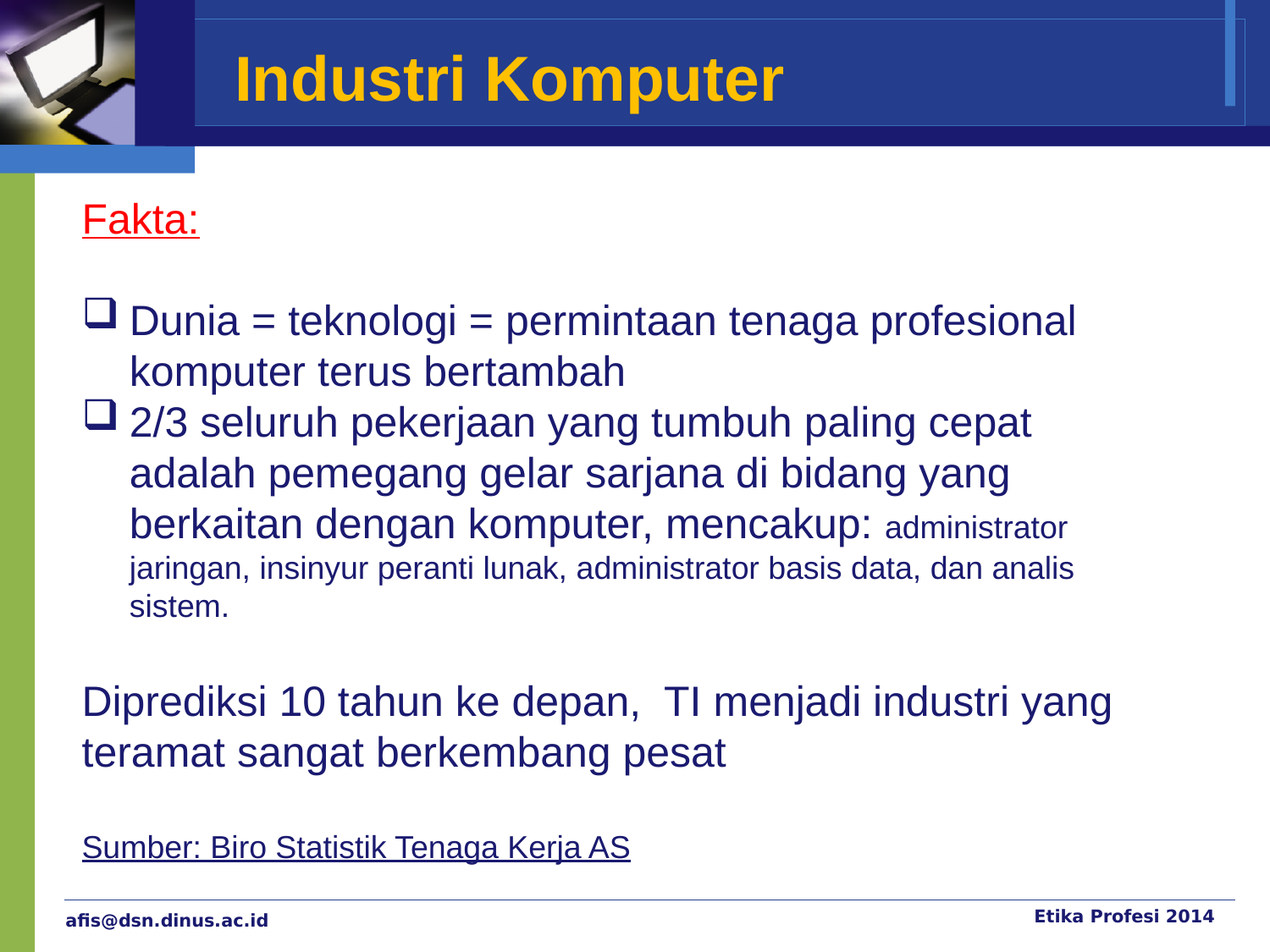

Industri Komputer
Fakta:

Dunia = teknologi = permintaan tenaga profesional komputer terus bertambah
2/3 seluruh pekerjaan yang tumbuh paling cepat adalah pemegang gelar sarjana di bidang yang berkaitan dengan komputer, mencakup: administrator jaringan, insinyur peranti lunak, administrator basis data, dan analis sistem.

Diprediksi 10 tahun ke depan,  TI menjadi industri yang teramat sangat berkembang pesat

Sumber: Biro Statistik Tenaga Kerja AS

Etika Profesi 2014
afis@dsn.dinus.ac.id